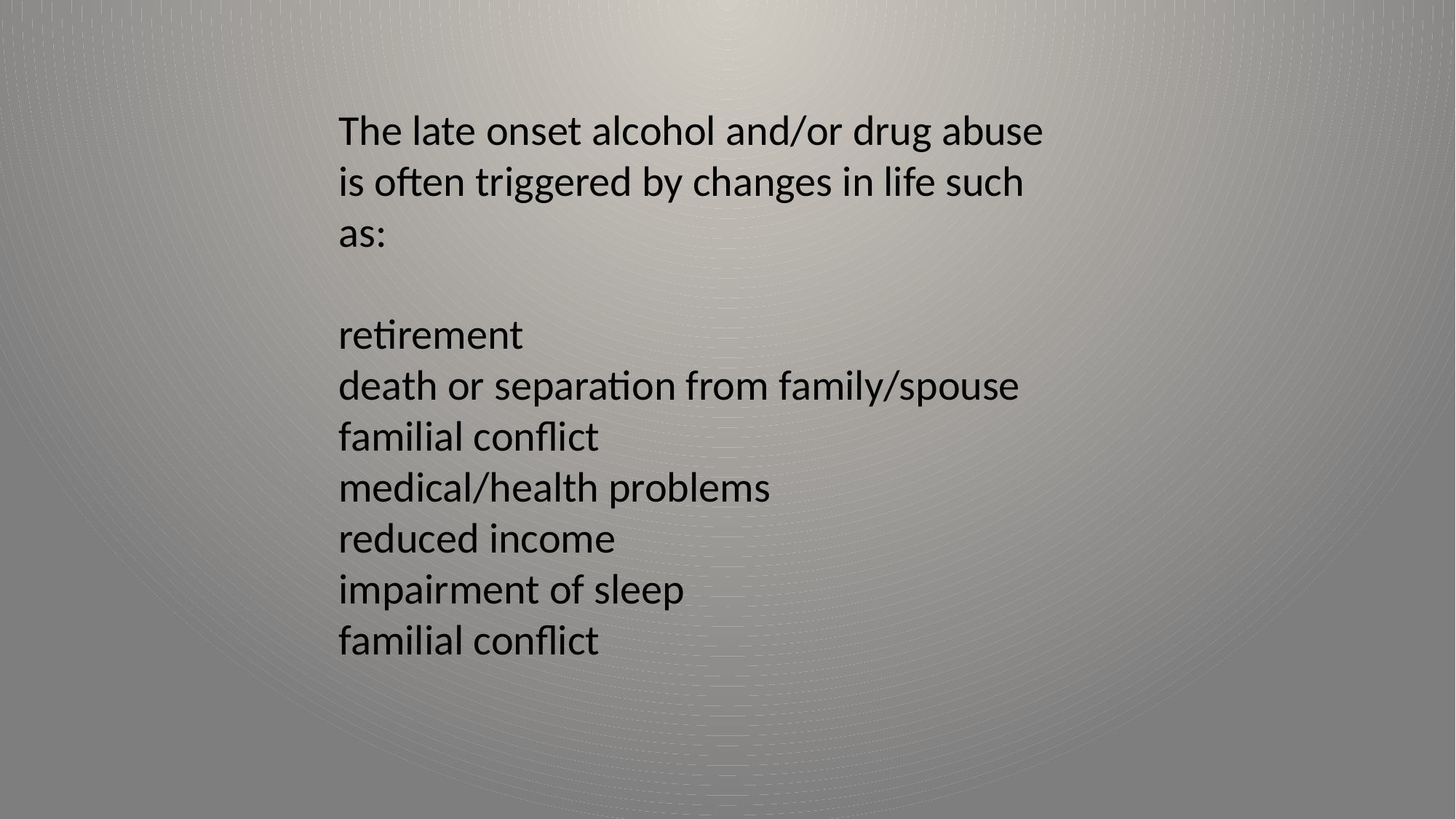

The late onset alcohol and/or drug abuse is often triggered by changes in life such as:

retirement
death or separation from family/spouse
familial conflict
medical/health problems
reduced income
impairment of sleep
familial conflict